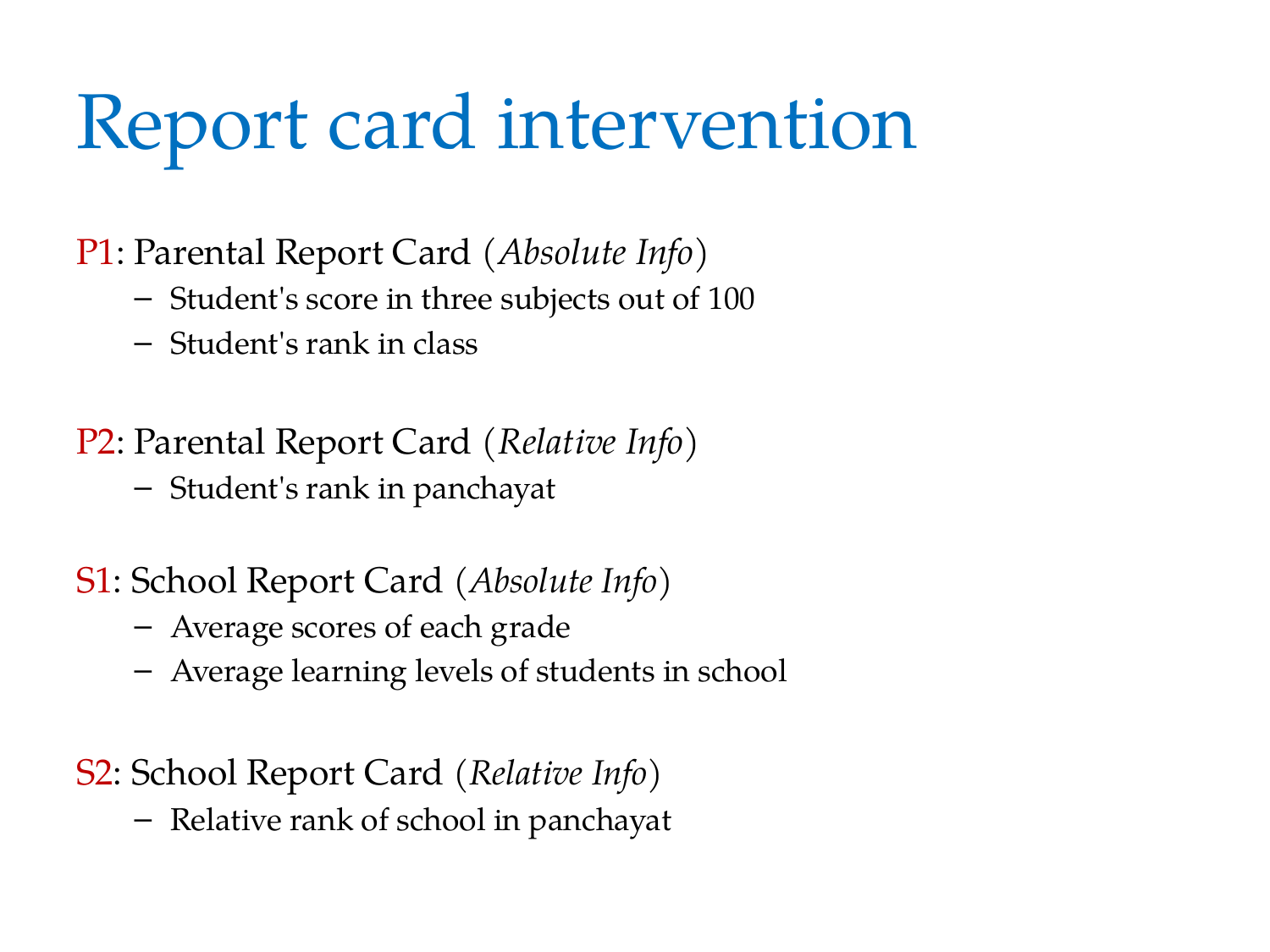

# Report card intervention
P1: Parental Report Card (Absolute Info)
Student's score in three subjects out of 100
Student's rank in class

P2: Parental Report Card (Relative Info)
Student's rank in panchayat

S1: School Report Card (Absolute Info)
Average scores of each grade
Average learning levels of students in school

S2: School Report Card (Relative Info)
Relative rank of school in panchayat